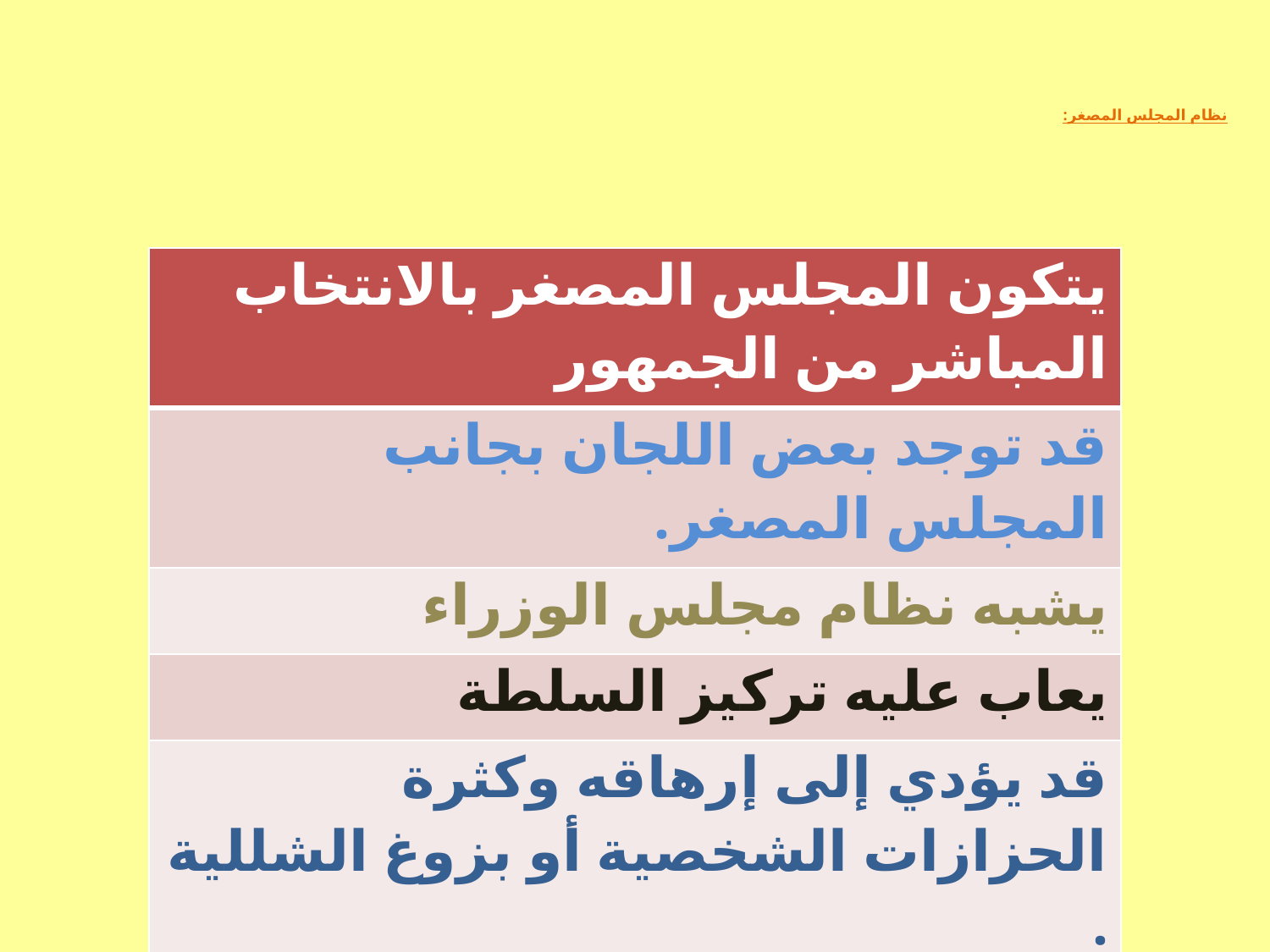

نظام المجلس المصغر:

| يتكون المجلس المصغر بالانتخاب المباشر من الجمهور |
| --- |
| قد توجد بعض اللجان بجانب المجلس المصغر. |
| يشبه نظام مجلس الوزراء |
| يعاب عليه تركيز السلطة |
| قد يؤدي إلى إرهاقه وكثرة الحزازات الشخصية أو بزوغ الشللية . |